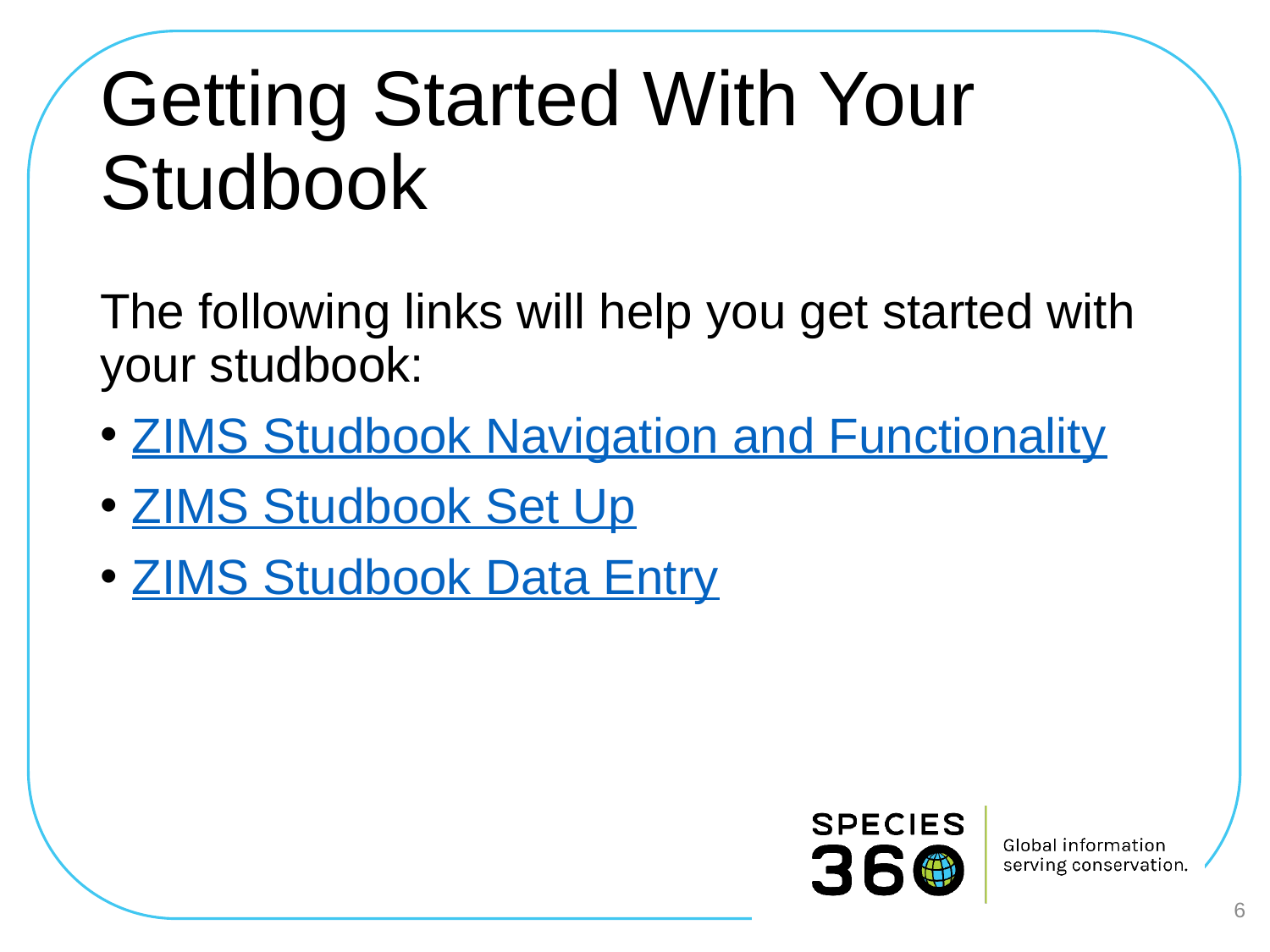

# Getting Started With Your Studbook
The following links will help you get started with your studbook:
ZIMS Studbook Navigation and Functionality
ZIMS Studbook Set Up
ZIMS Studbook Data Entry

6